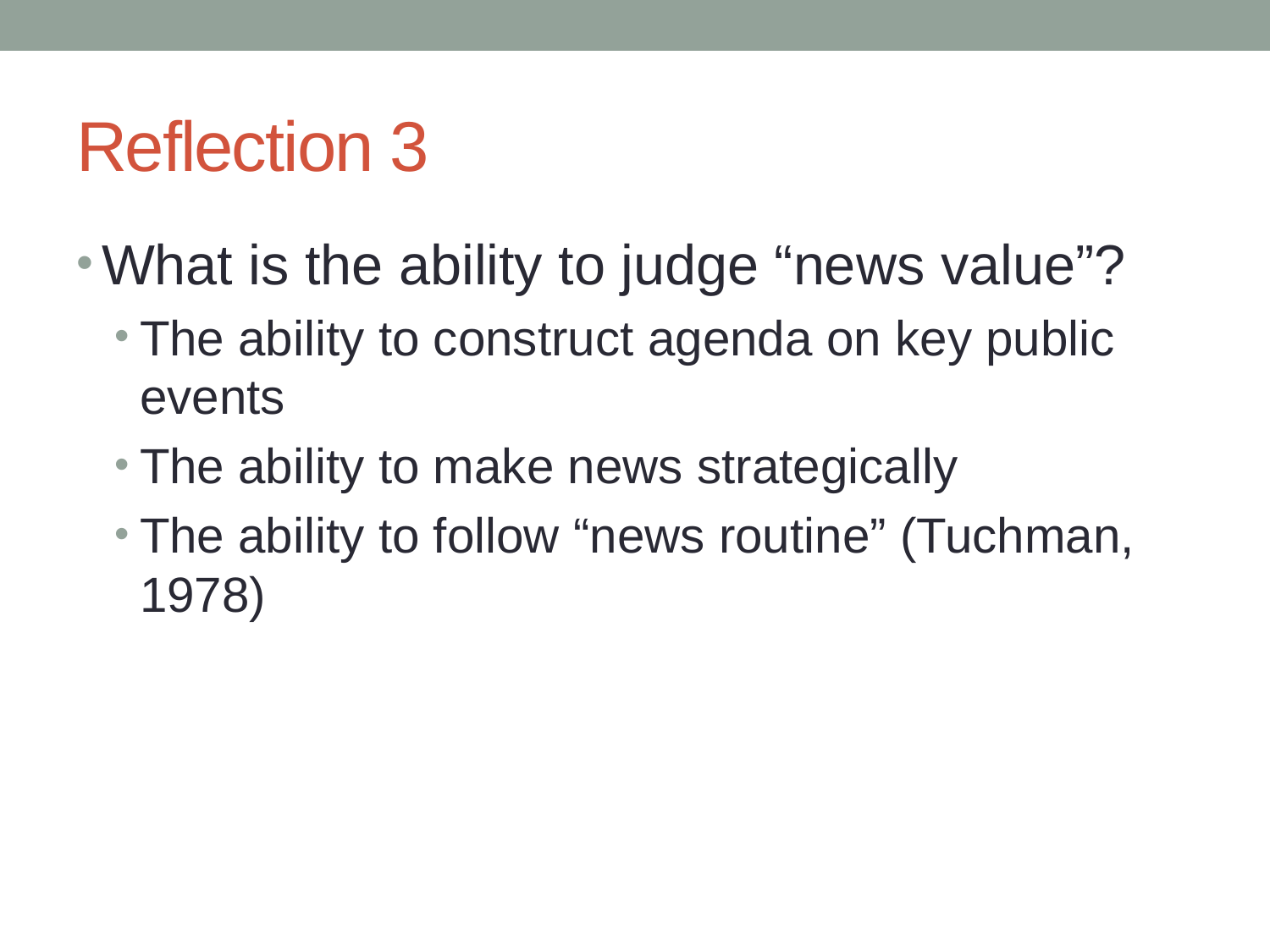

# Reflection 3
What is the ability to judge “news value”?
The ability to construct agenda on key public events
The ability to make news strategically
The ability to follow “news routine” (Tuchman, 1978)